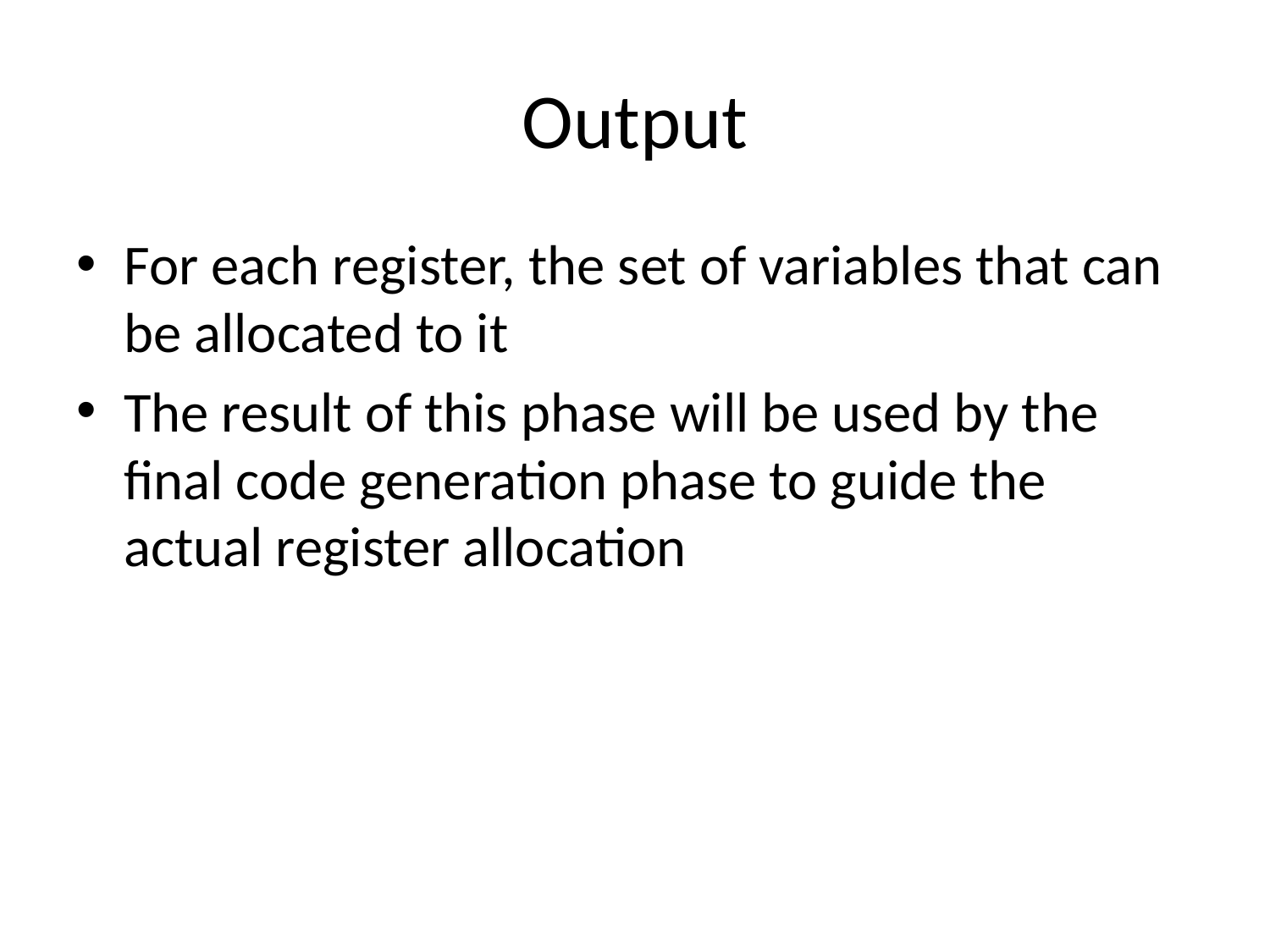

# Output
For each register, the set of variables that can be allocated to it
The result of this phase will be used by the final code generation phase to guide the actual register allocation